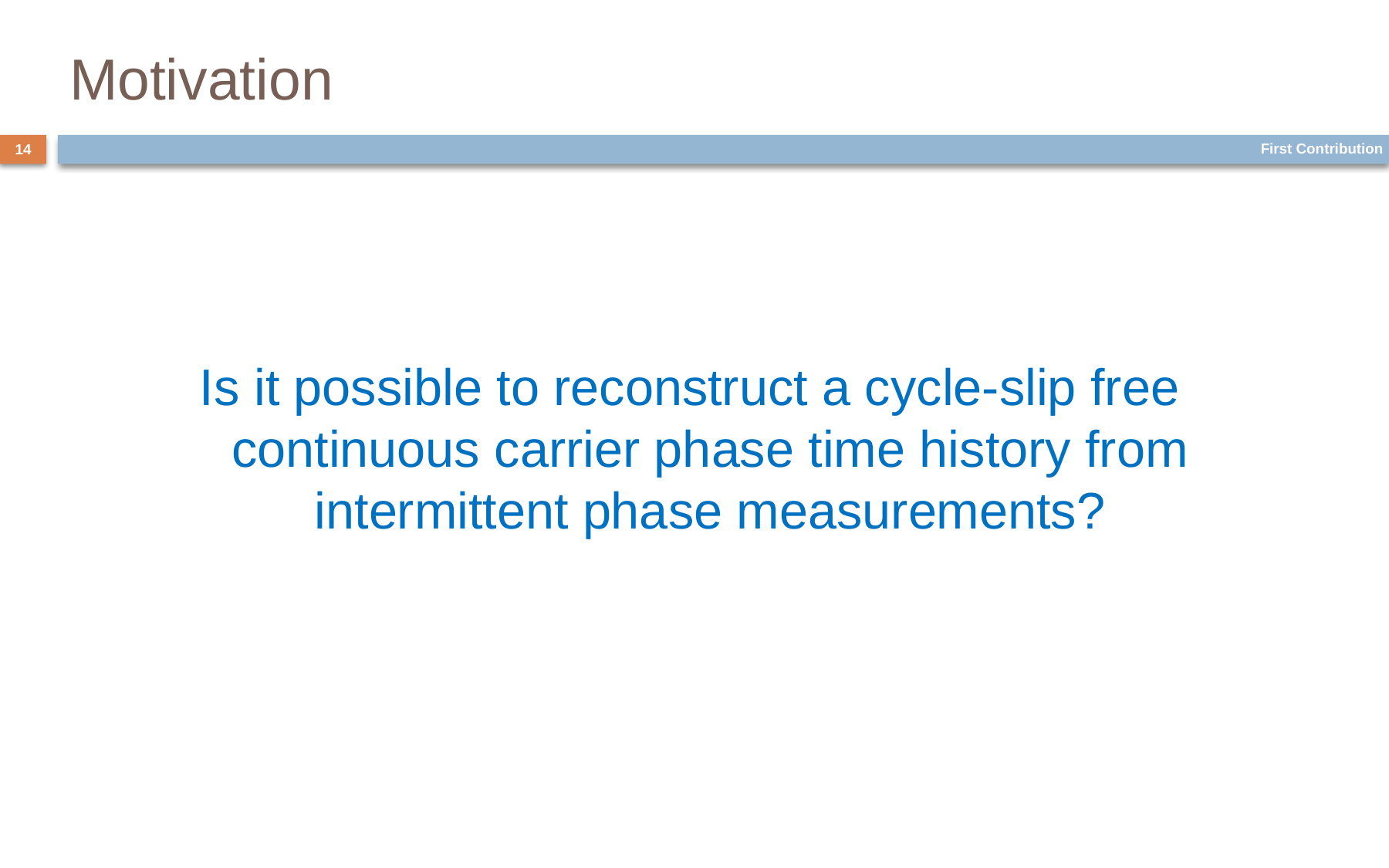

# Motivation
First Contribution
14
Is it possible to reconstruct a cycle-slip free continuous carrier phase time history from intermittent phase measurements?